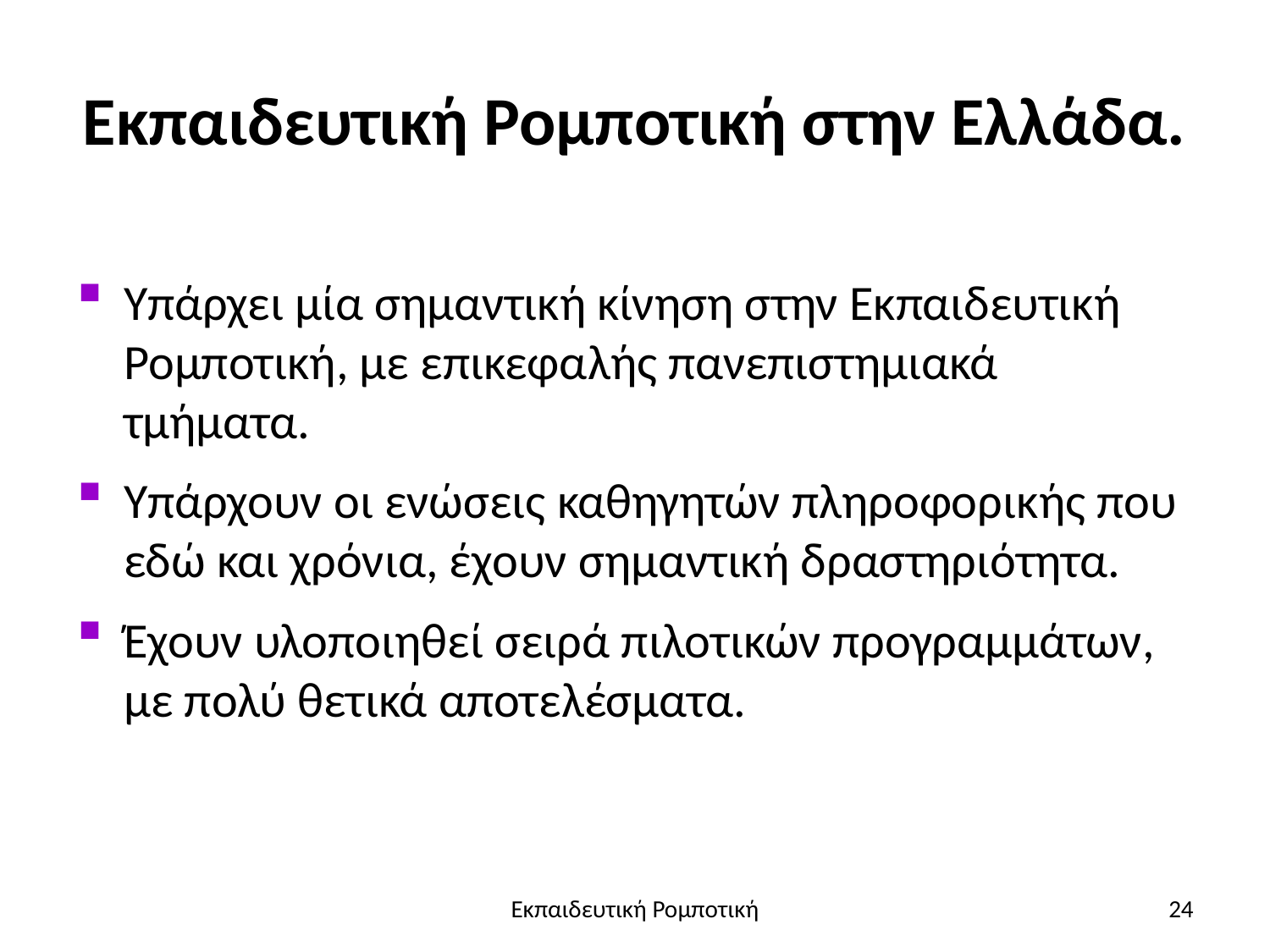

# Εκπαιδευτική Ρομποτική στην Ελλάδα.

Υπάρχει μία σημαντική κίνηση στην Εκπαιδευτική Ρομποτική, με επικεφαλής πανεπιστημιακά τμήματα.
Υπάρχουν οι ενώσεις καθηγητών πληροφορικής που εδώ και χρόνια, έχουν σημαντική δραστηριότητα.
Έχουν υλοποιηθεί σειρά πιλοτικών προγραμμάτων, με πολύ θετικά αποτελέσματα.

Εκπαιδευτική Ρομποτική
24